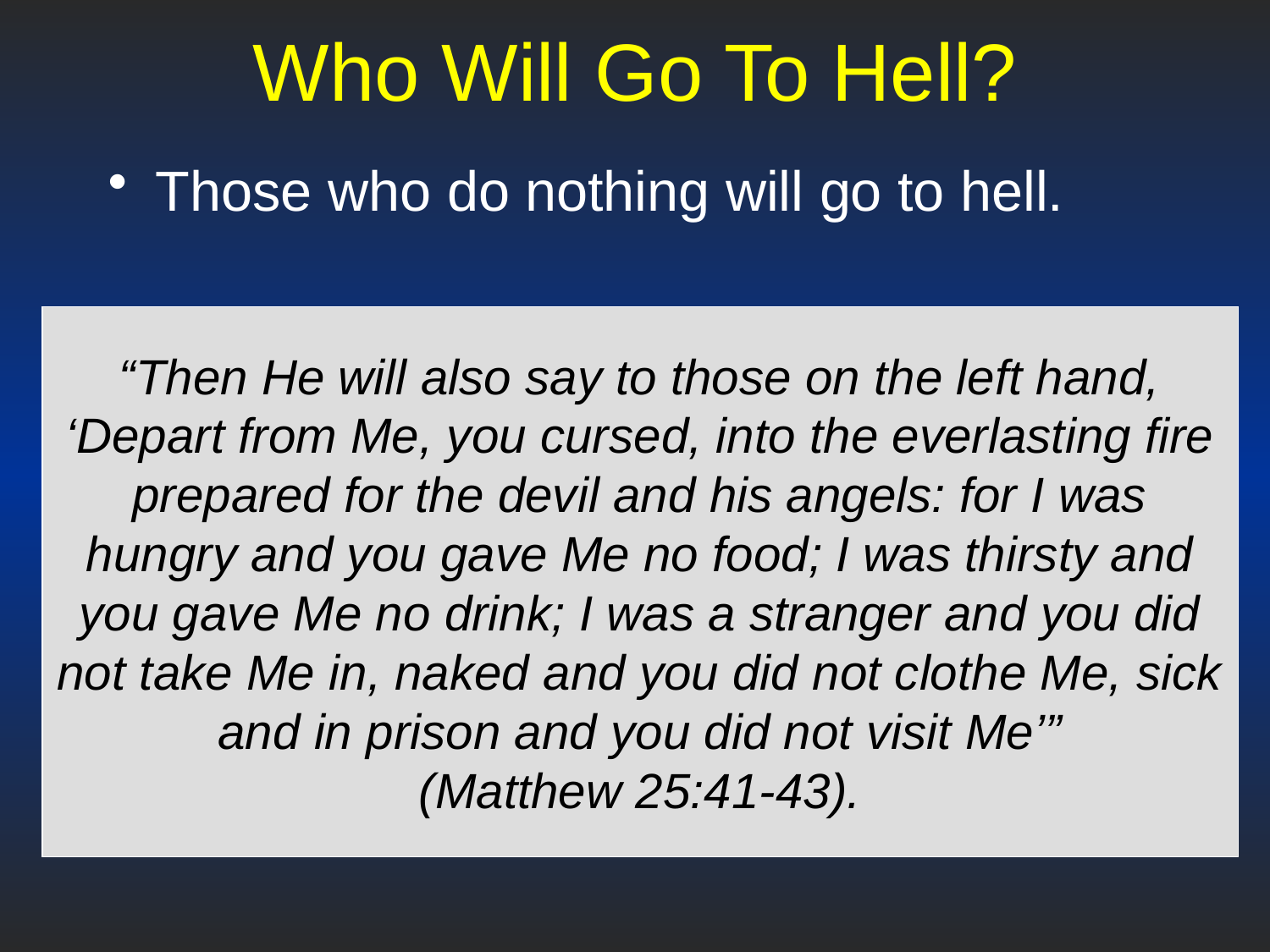

# Who Will Go To Hell?
Those who do nothing will go to hell.

“Then He will also say to those on the left hand, ‘Depart from Me, you cursed, into the everlasting fire prepared for the devil and his angels: for I was hungry and you gave Me no food; I was thirsty and you gave Me no drink; I was a stranger and you did not take Me in, naked and you did not clothe Me, sick and in prison and you did not visit Me’”
(Matthew 25:41-43).